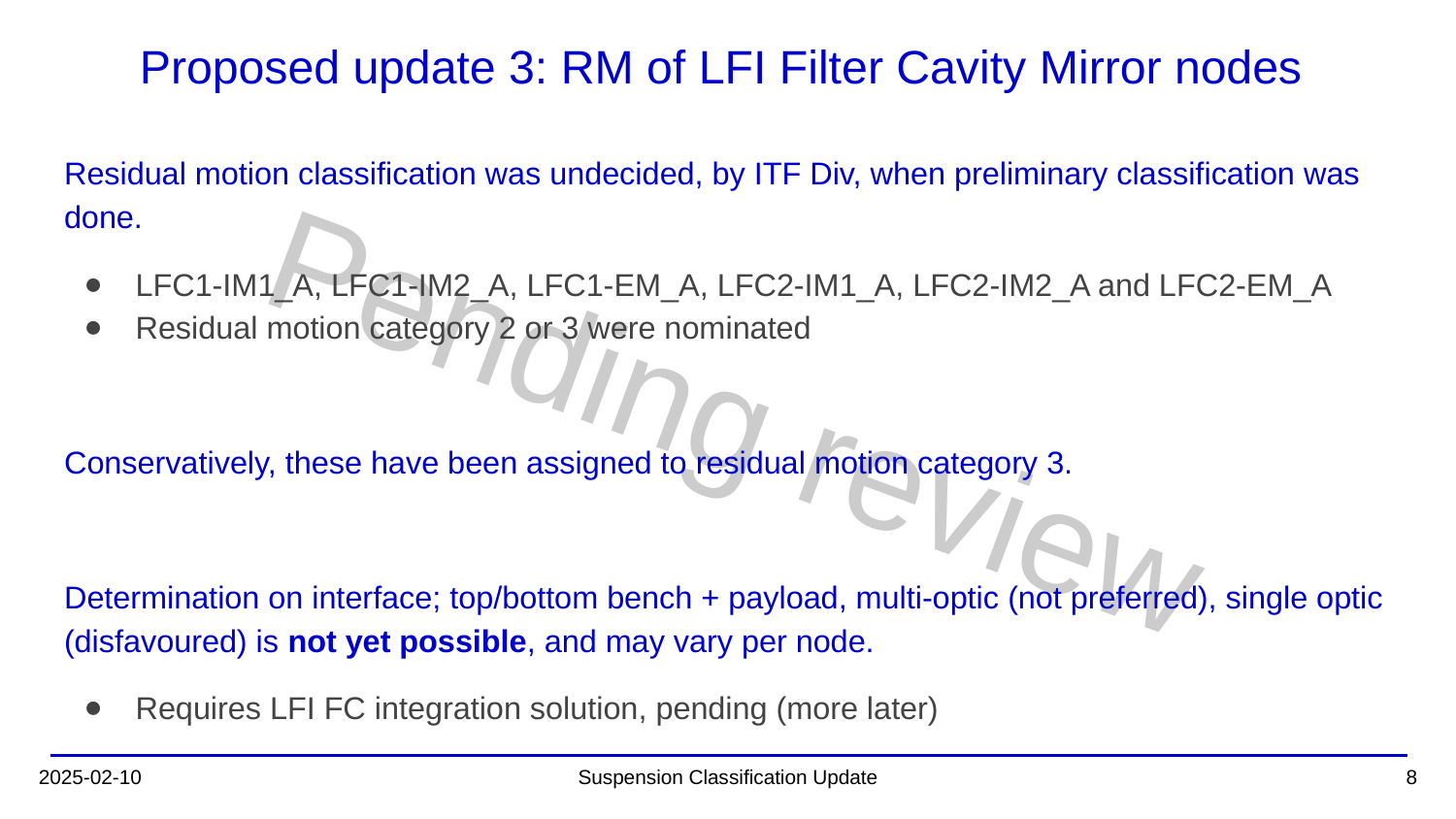

# Proposed update 3: RM of LFI Filter Cavity Mirror nodes
Residual motion classification was undecided, by ITF Div, when preliminary classification was done.
LFC1-IM1_A, LFC1-IM2_A, LFC1-EM_A, LFC2-IM1_A, LFC2-IM2_A and LFC2-EM_A
Residual motion category 2 or 3 were nominated

Conservatively, these have been assigned to residual motion category 3.

Determination on interface; top/bottom bench + payload, multi-optic (not preferred), single optic (disfavoured) is not yet possible, and may vary per node.
Requires LFI FC integration solution, pending (more later)
Pending review
2025-02-10
Suspension Classification Update
8